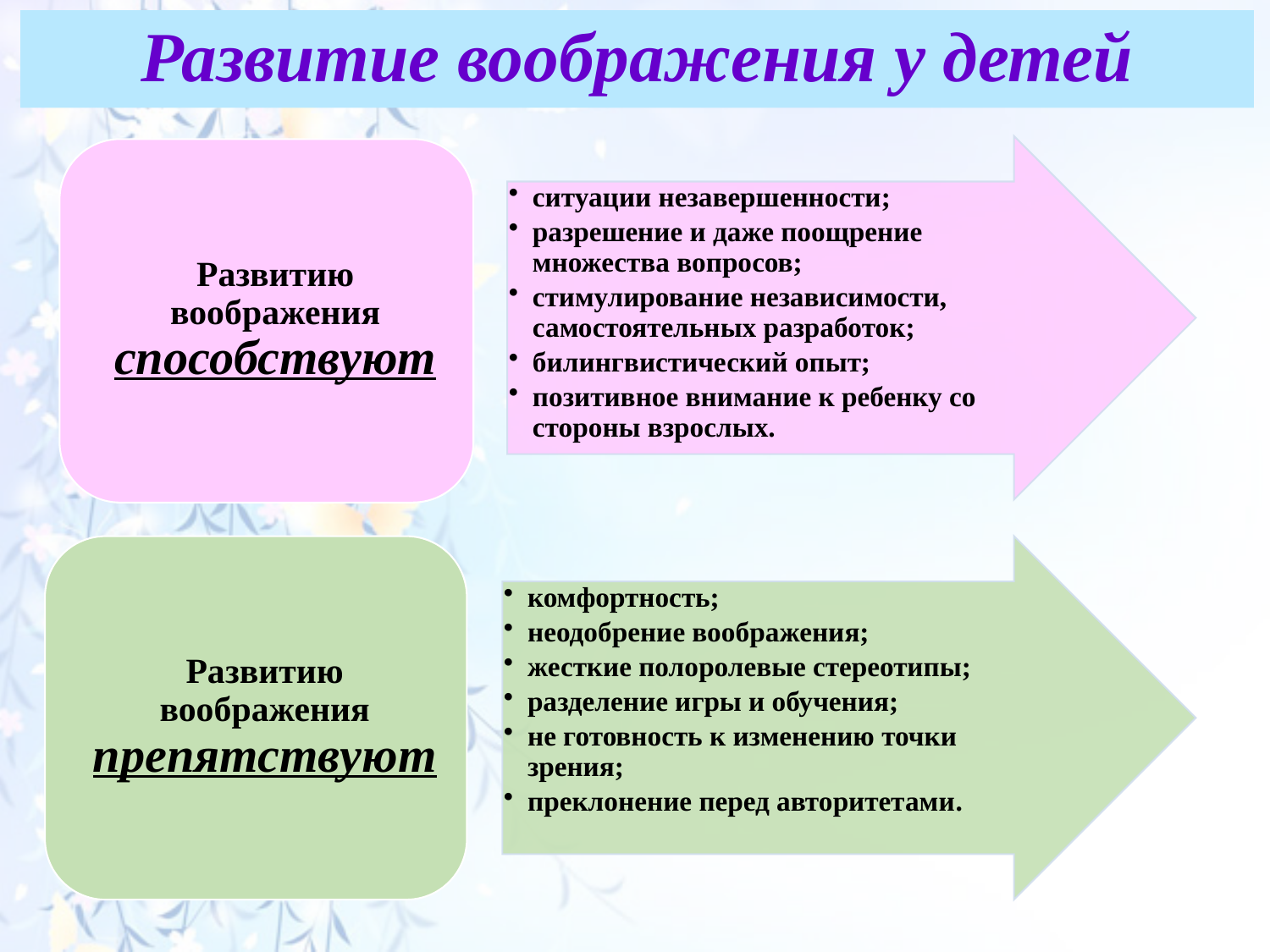

# Развитие воображения у детей
ситуации незавершенности;
разрешение и даже поощрение множества вопросов;
стимулирование независимости, самостоятельных разработок;
билингвистический опыт;
позитивное внимание к ребенку со стороны взрослых.
Развитию воображения способствуют
комфортность;
неодобрение воображения;
жесткие полоролевые стереотипы;
разделение игры и обучения;
не готовность к изменению точки зрения;
преклонение перед авторитетами.
Развитию воображения препятствуют